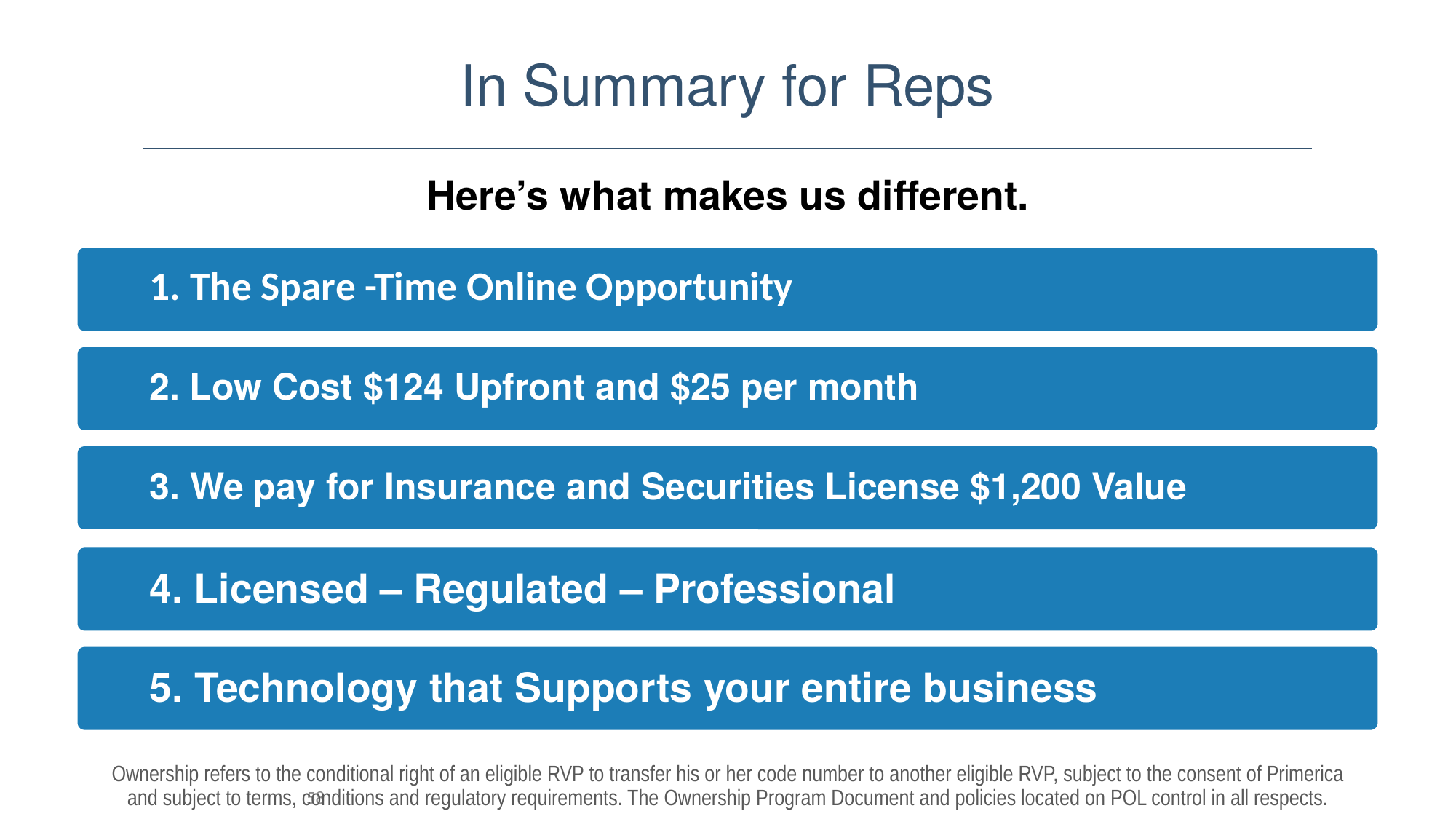

In Summary for Reps
Here’s what makes us different.
1. The Spare -Time Online Opportunity

2. Low Cost $124 Upfront and $25 per month

3. We pay for Insurance and Securities License $1,200 Value

4. Licensed – Regulated – Professional

5. Technology that Supports your entire business
Ownership refers to the conditional right of an eligible RVP to transfer his or her code number to another eligible RVP, subject to the consent of Primerica and subject to terms, conditions and regulatory requirements. The Ownership Program Document and policies located on POL control in all respects.
58